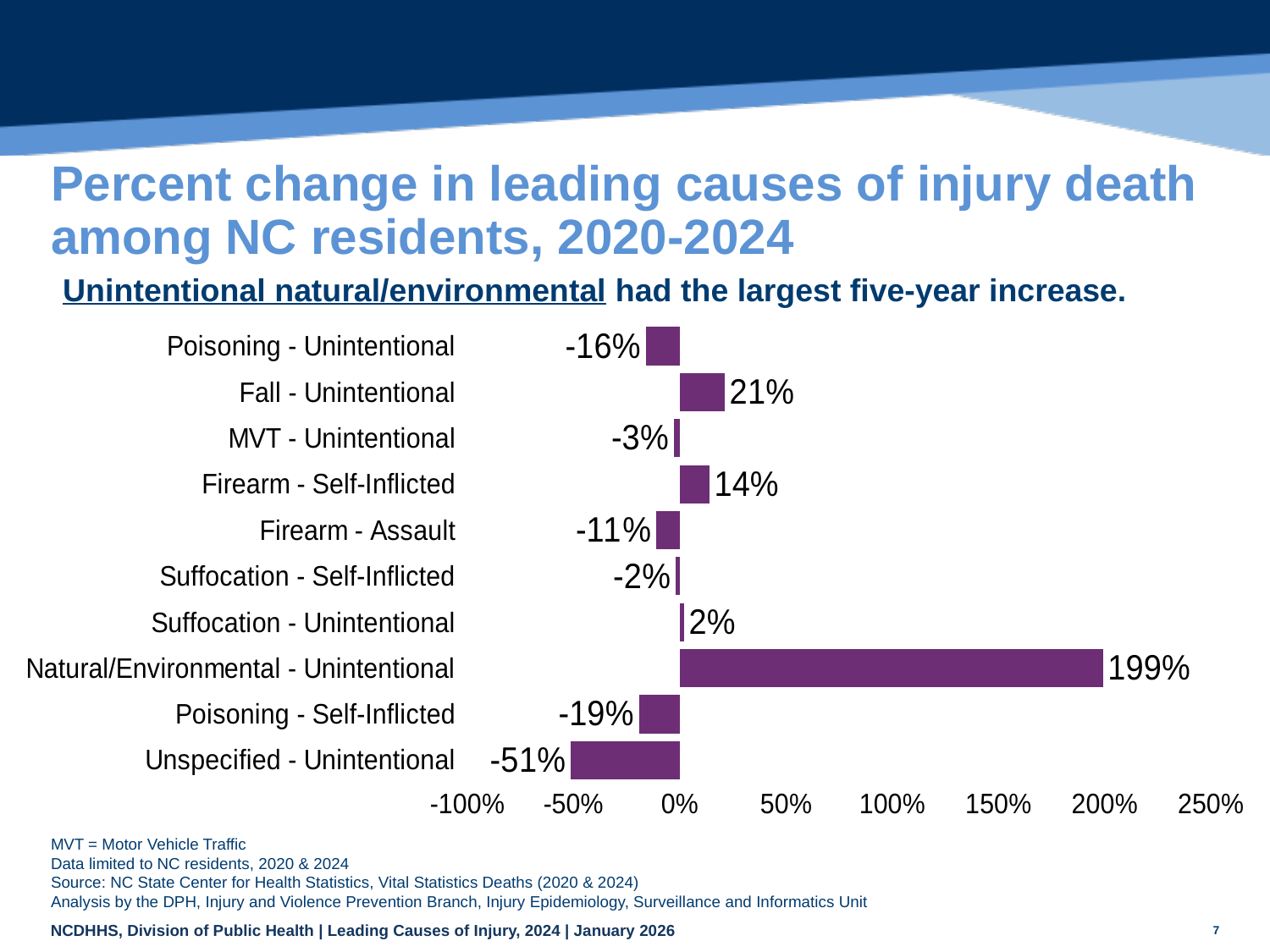

# Percent change in leading causes of injury death among NC residents, 2020-2024
Unintentional natural/environmental had the largest five-year increase.

### Chart

| Category |  |
|---|---|
| Poisoning - Unintentional | -0.16115153651834999 |
| Fall - Unintentional | 0.2122855775297883 |
| MVT - Unintentional | -0.02840686743459778 |
| Firearm - Self-Inflicted | 0.1405873663435163 |
| Firearm - Assault | -0.11082614054411828 |
| Suffocation - Self-Inflicted | -0.02063681755999107 |
| Suffocation - Unintentional | 0.020464767667969393 |
| Natural/Environmental - Unintentional | 1.9924814243254463 |
| Poisoning - Self-Inflicted | -0.1922953363658085 |
| Unspecified - Unintentional | -0.5149547410987799 |
MVT = Motor Vehicle Traffic
Data limited to NC residents, 2020 & 2024
Source: NC State Center for Health Statistics, Vital Statistics Deaths (2020 & 2024)
Analysis by the DPH, Injury and Violence Prevention Branch, Injury Epidemiology, Surveillance and Informatics Unit
7